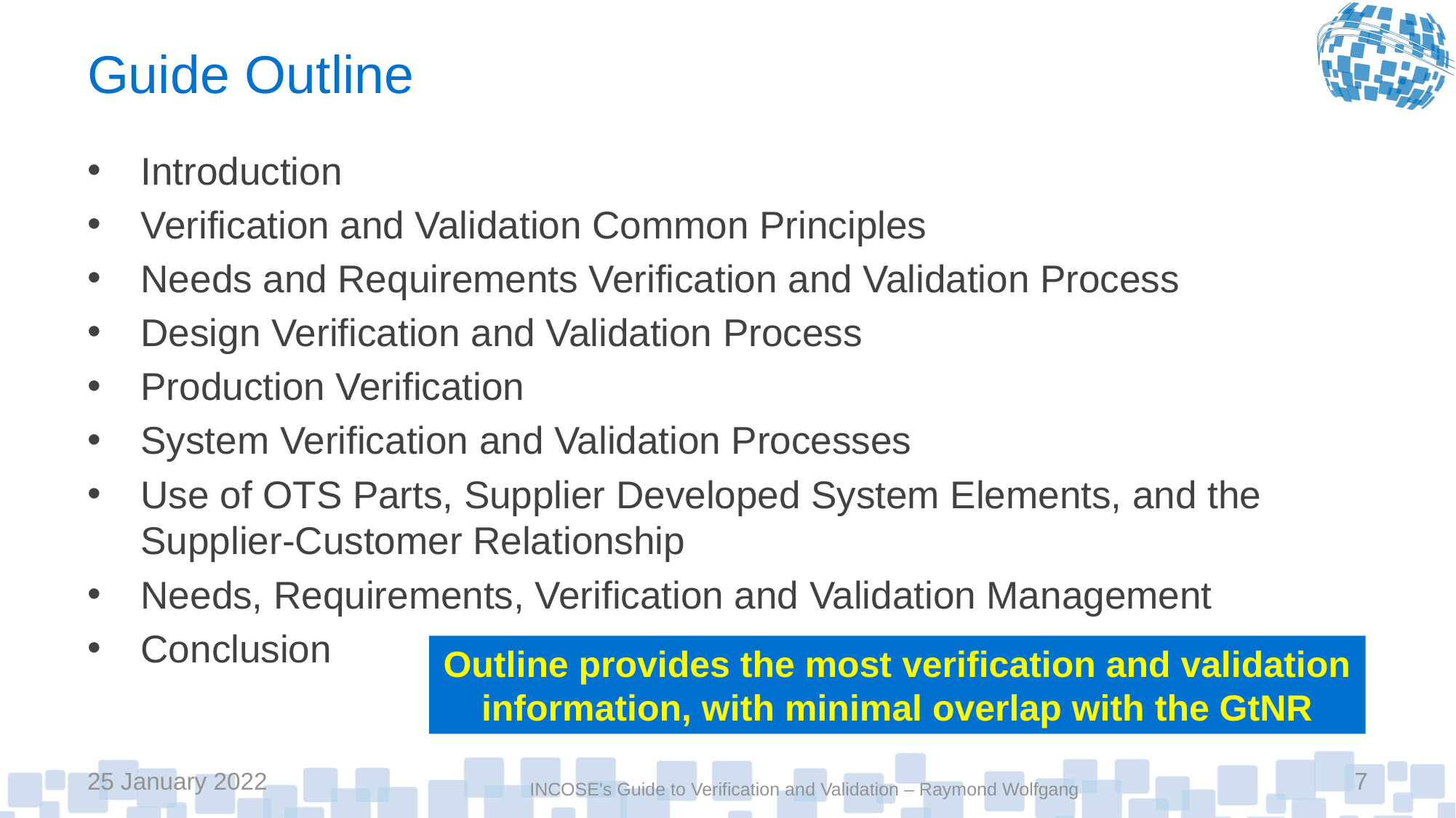

# Guide Outline
Introduction
Verification and Validation Common Principles
Needs and Requirements Verification and Validation Process
Design Verification and Validation Process
Production Verification
System Verification and Validation Processes
Use of OTS Parts, Supplier Developed System Elements, and the Supplier-Customer Relationship
Needs, Requirements, Verification and Validation Management
Conclusion
Outline provides the most verification and validation information, with minimal overlap with the GtNR
25 January 2022
7
INCOSE's Guide to Verification and Validation – Raymond Wolfgang